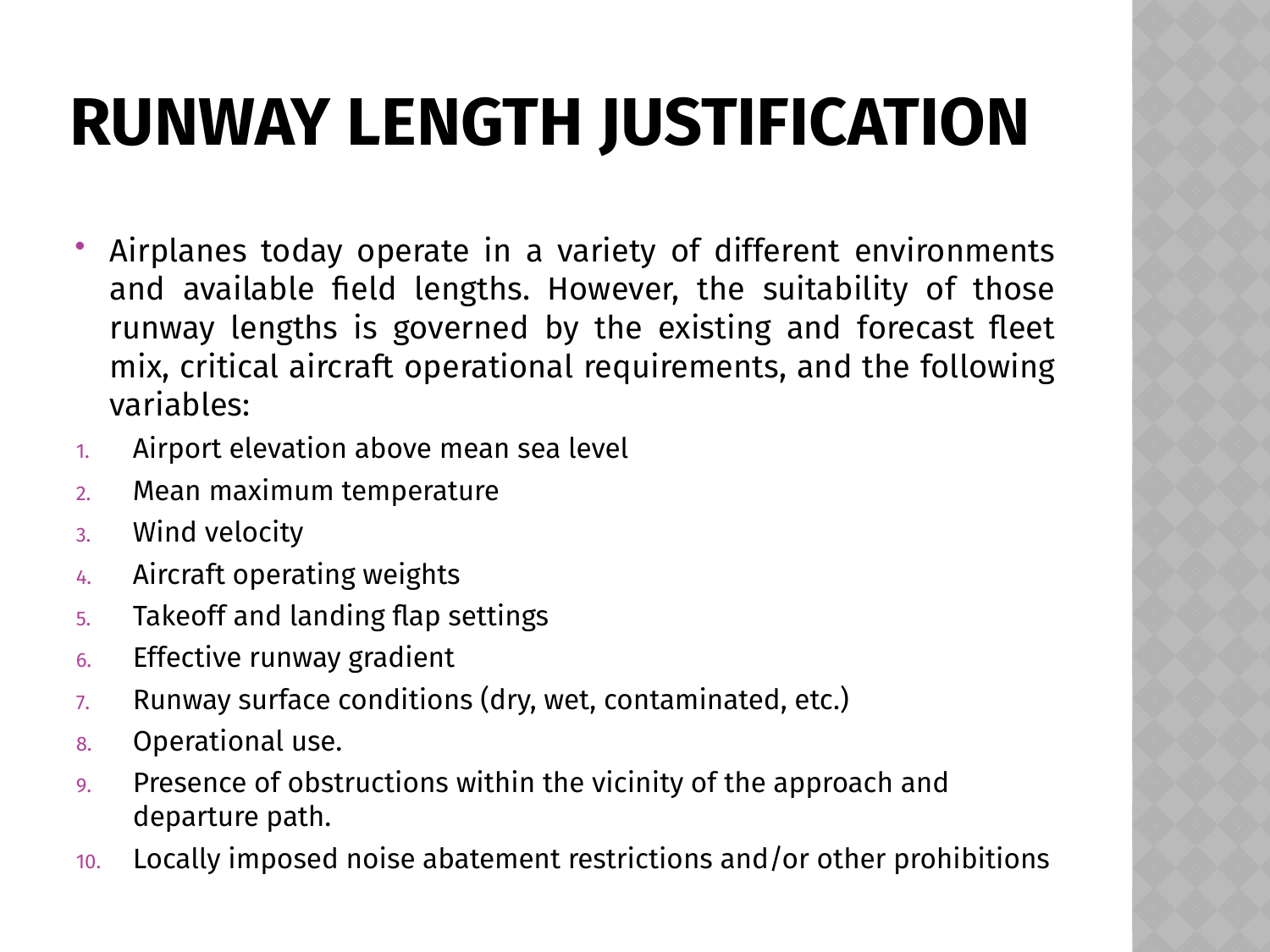

# Runway Length Justification
Airplanes today operate in a variety of different environments and available field lengths. However, the suitability of those runway lengths is governed by the existing and forecast fleet mix, critical aircraft operational requirements, and the following variables:
Airport elevation above mean sea level
Mean maximum temperature
Wind velocity
Aircraft operating weights
Takeoff and landing flap settings
Effective runway gradient
Runway surface conditions (dry, wet, contaminated, etc.)
Operational use.
Presence of obstructions within the vicinity of the approach and departure path.
Locally imposed noise abatement restrictions and/or other prohibitions